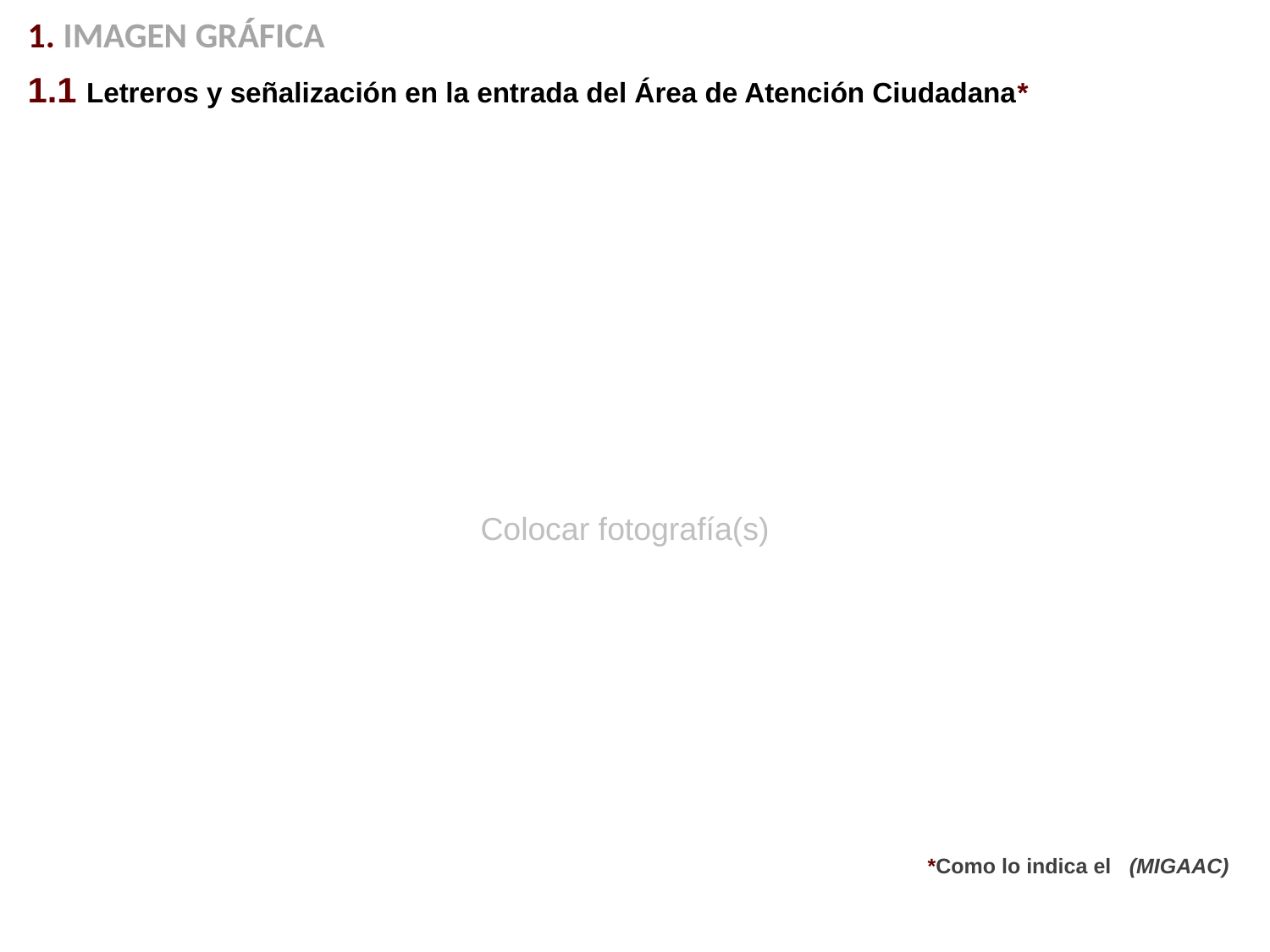

1. IMAGEN GRÁFICA
1.1 Letreros y señalización en la entrada del Área de Atención Ciudadana*

Colocar fotografía(s)

*Como lo indica el   (MIGAAC)